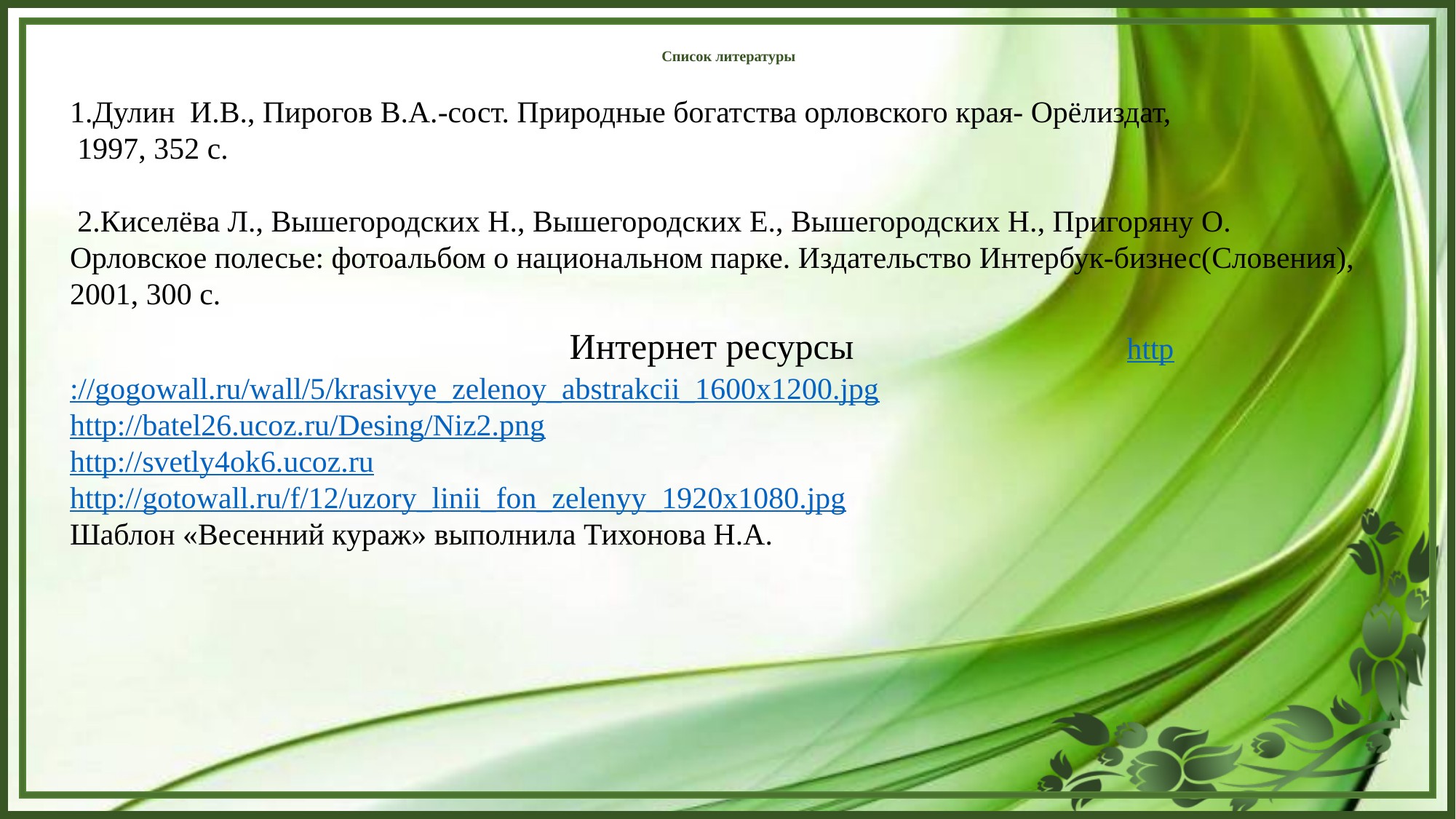

# Список литературы
1.Дулин  И.В., Пирогов В.А.-сост. Природные богатства орловского края- Орёлиздат,                                   1997, 352 с.

 2.Киселёва Л., Вышегородских Н., Вышегородских Е., Вышегородских Н., Пригоряну О.          Орловское полесье: фотоальбом о национальном парке. Издательство Интербук-бизнес(Словения), 2001, 300 с.
                                         Интернет ресурсы                              http://gogowall.ru/wall/5/krasivye_zelenoy_abstrakcii_1600x1200.jpg
http://batel26.ucoz.ru/Desing/Niz2.png
http://svetly4ok6.ucoz.ru
http://gotowall.ru/f/12/uzory_linii_fon_zelenyy_1920x1080.jpg
Шаблон «Весенний кураж» выполнила Тихонова Н.А.